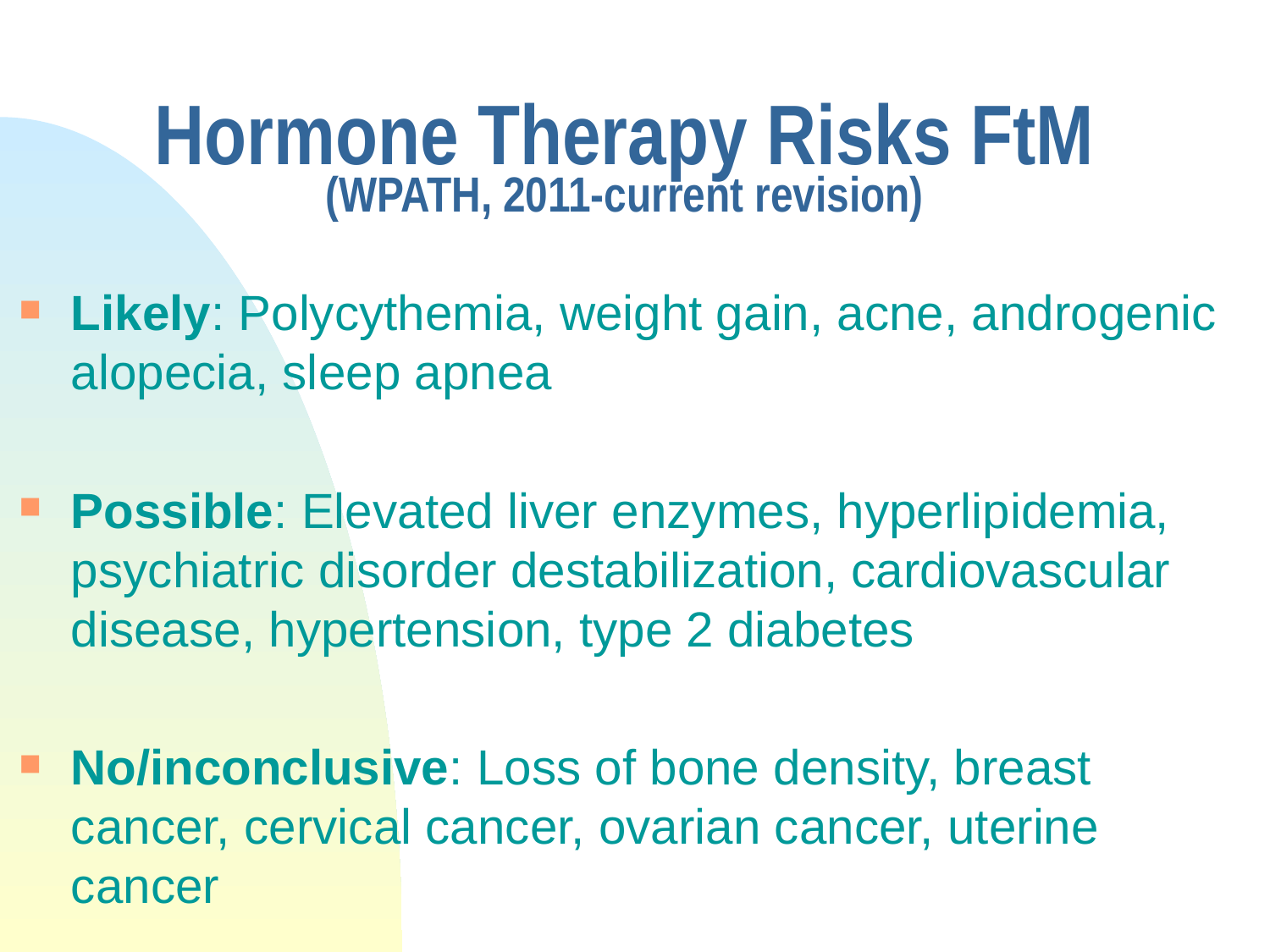

# Hormone Therapy Risks FtM (WPATH, 2011-current revision)
Likely: Polycythemia, weight gain, acne, androgenic alopecia, sleep apnea

Possible: Elevated liver enzymes, hyperlipidemia, psychiatric disorder destabilization, cardiovascular disease, hypertension, type 2 diabetes

No/inconclusive: Loss of bone density, breast cancer, cervical cancer, ovarian cancer, uterine cancer